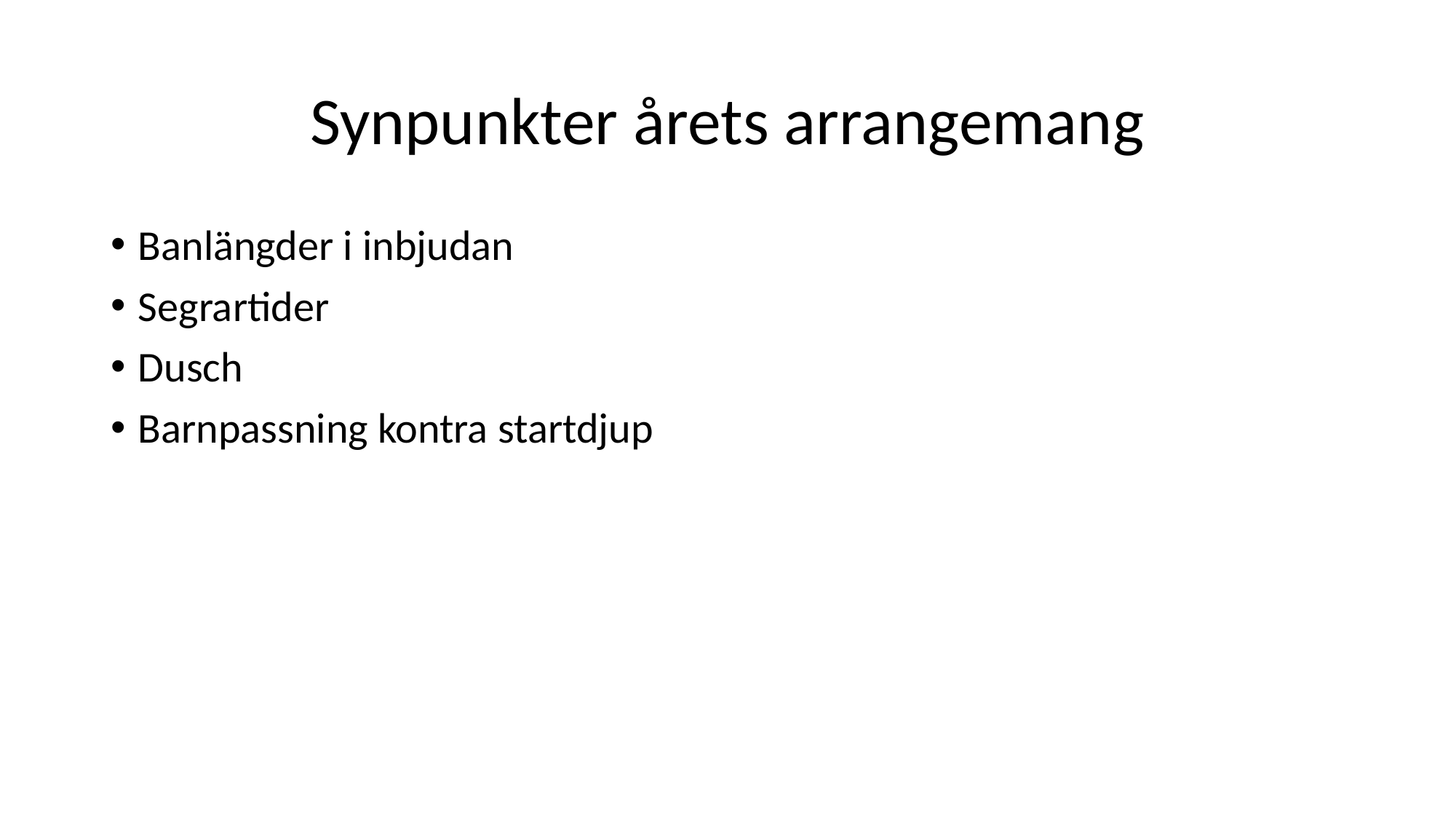

# Synpunkter årets arrangemang
Banlängder i inbjudan
Segrartider
Dusch
Barnpassning kontra startdjup